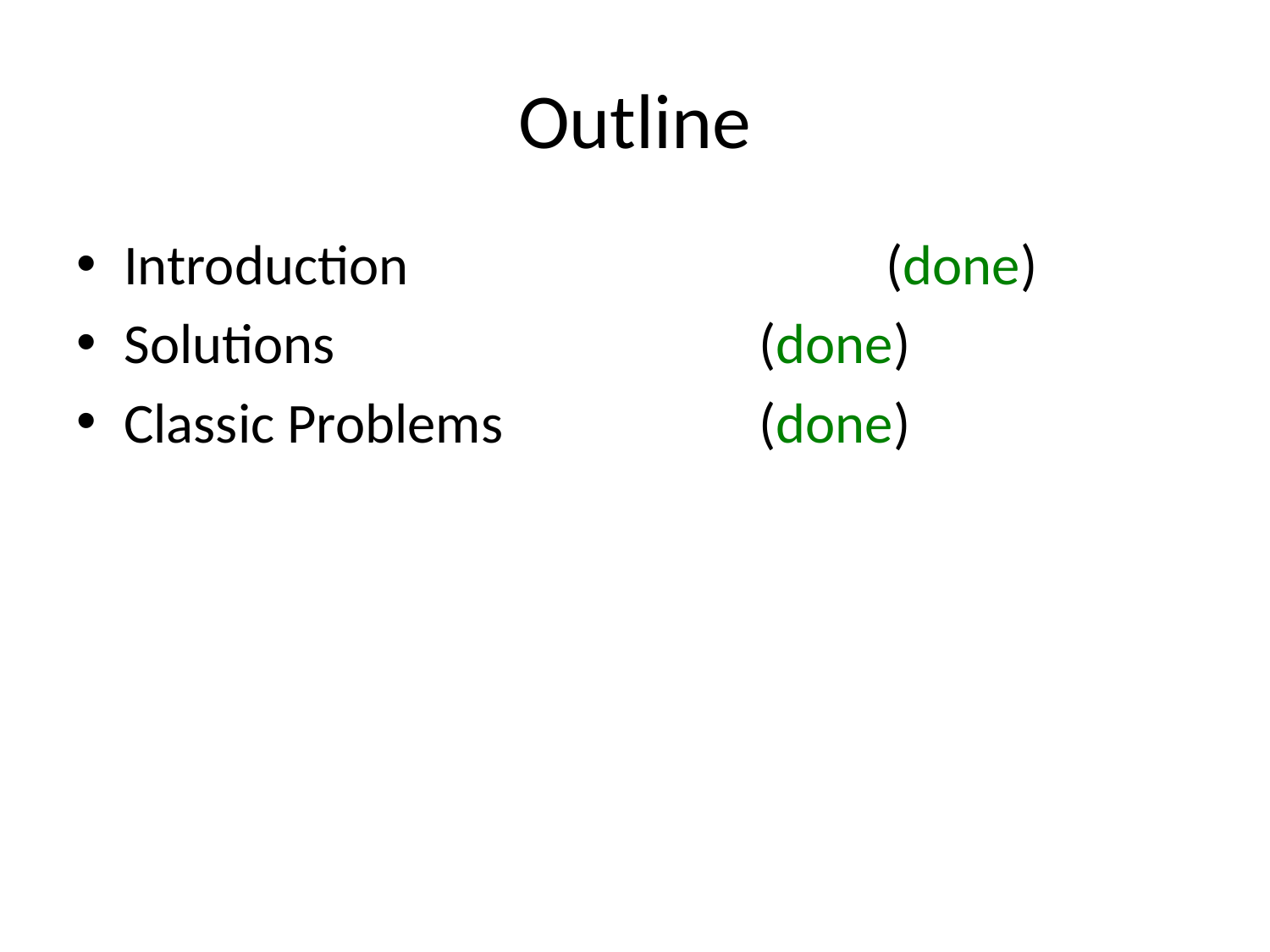

# Outline
Introduction				(done)
Solutions				(done)
Classic Problems			(done)